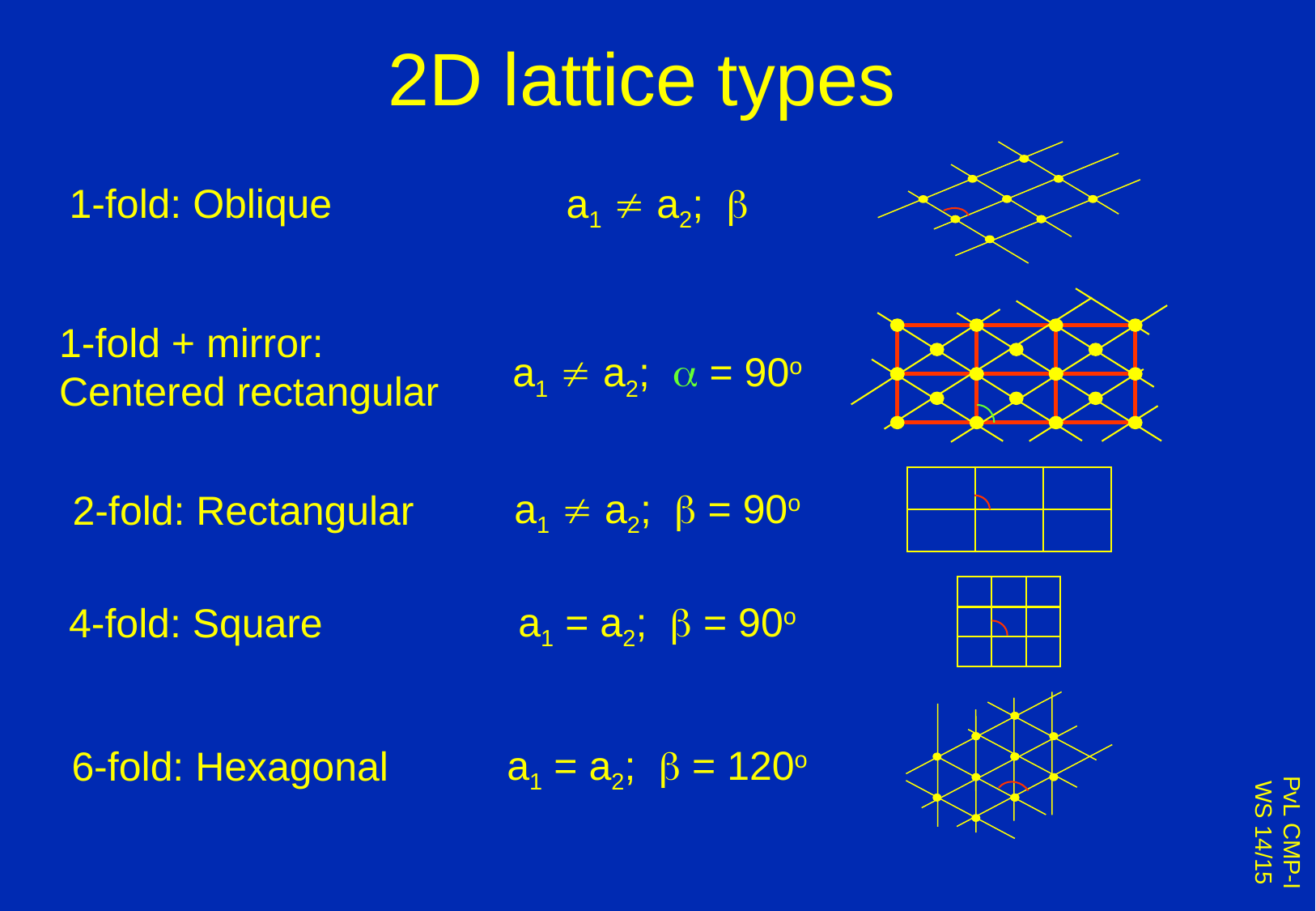

# 2D lattice types

1-fold: Oblique
a1 ≠ a2;  β

1-fold + mirror:
Centered rectangular
a1 ≠ a2;  α = 90o

2-fold: Rectangular
a1 ≠ a2;  β = 90o

a1 = a2;  β = 90o
4-fold: Square

6-fold: Hexagonal
a1 = a2;  β = 120o